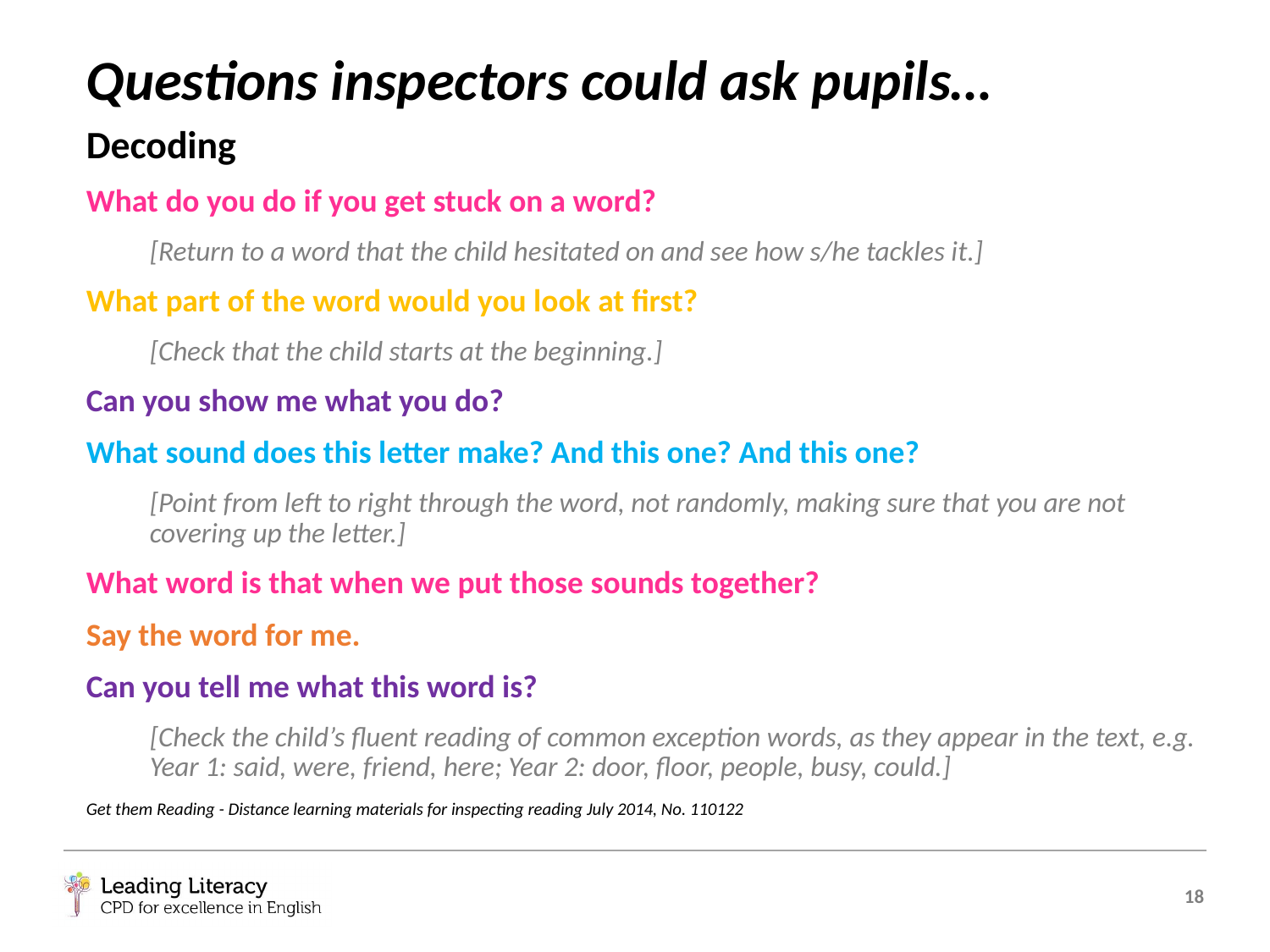

Questions inspectors could ask pupils…
Decoding
What do you do if you get stuck on a word?
[Return to a word that the child hesitated on and see how s/he tackles it.]
What part of the word would you look at first?
[Check that the child starts at the beginning.]
Can you show me what you do?
What sound does this letter make? And this one? And this one?
[Point from left to right through the word, not randomly, making sure that you are not covering up the letter.]
What word is that when we put those sounds together?
Say the word for me.
Can you tell me what this word is?
[Check the child’s fluent reading of common exception words, as they appear in the text, e.g. Year 1: said, were, friend, here; Year 2: door, floor, people, busy, could.]
Get them Reading - Distance learning materials for inspecting reading July 2014, No. 110122